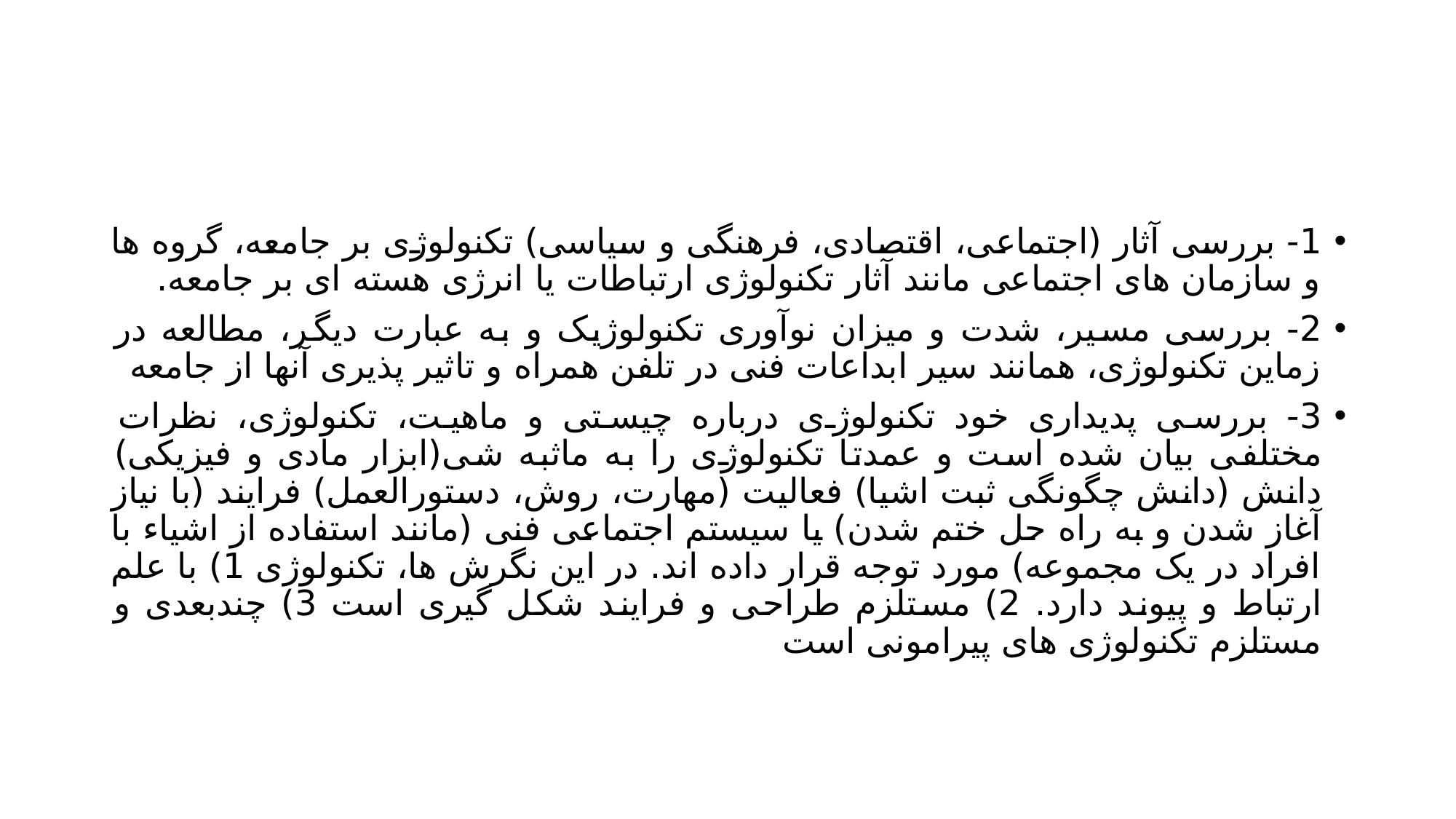

#
1- بررسی آثار (اجتماعی، اقتصادی، فرهنگی و سیاسی) تکنولوژی بر جامعه، گروه ها و سازمان های اجتماعی مانند آثار تکنولوژی ارتباطات یا انرژی هسته ای بر جامعه.
2- بررسی مسیر، شدت و میزان نوآوری تکنولوژیک و به عبارت دیگر، مطالعه در زماین تکنولوژی، همانند سیر ابداعات فنی در تلفن همراه و تاثیر پذیری آنها از جامعه
3- بررسی پدیداری خود تکنولوژی درباره چیستی و ماهیت، تکنولوژی، نظرات مختلفی بیان شده است و عمدتا تکنولوژی را به ماثبه شی(ابزار مادی و فیزیکی) دانش (دانش چگونگی ثبت اشیا) فعالیت (مهارت، روش، دستورالعمل) فرایند (با نیاز آغاز شدن و به راه حل ختم شدن) یا سیستم اجتماعی فنی (مانند استفاده از اشیاء با افراد در یک مجموعه) مورد توجه قرار داده اند. در این نگرش ها، تکنولوژی 1) با علم ارتباط و پیوند دارد. 2) مستلزم طراحی و فرایند شکل گیری است 3) چندبعدی و مستلزم تکنولوژی های پیرامونی است